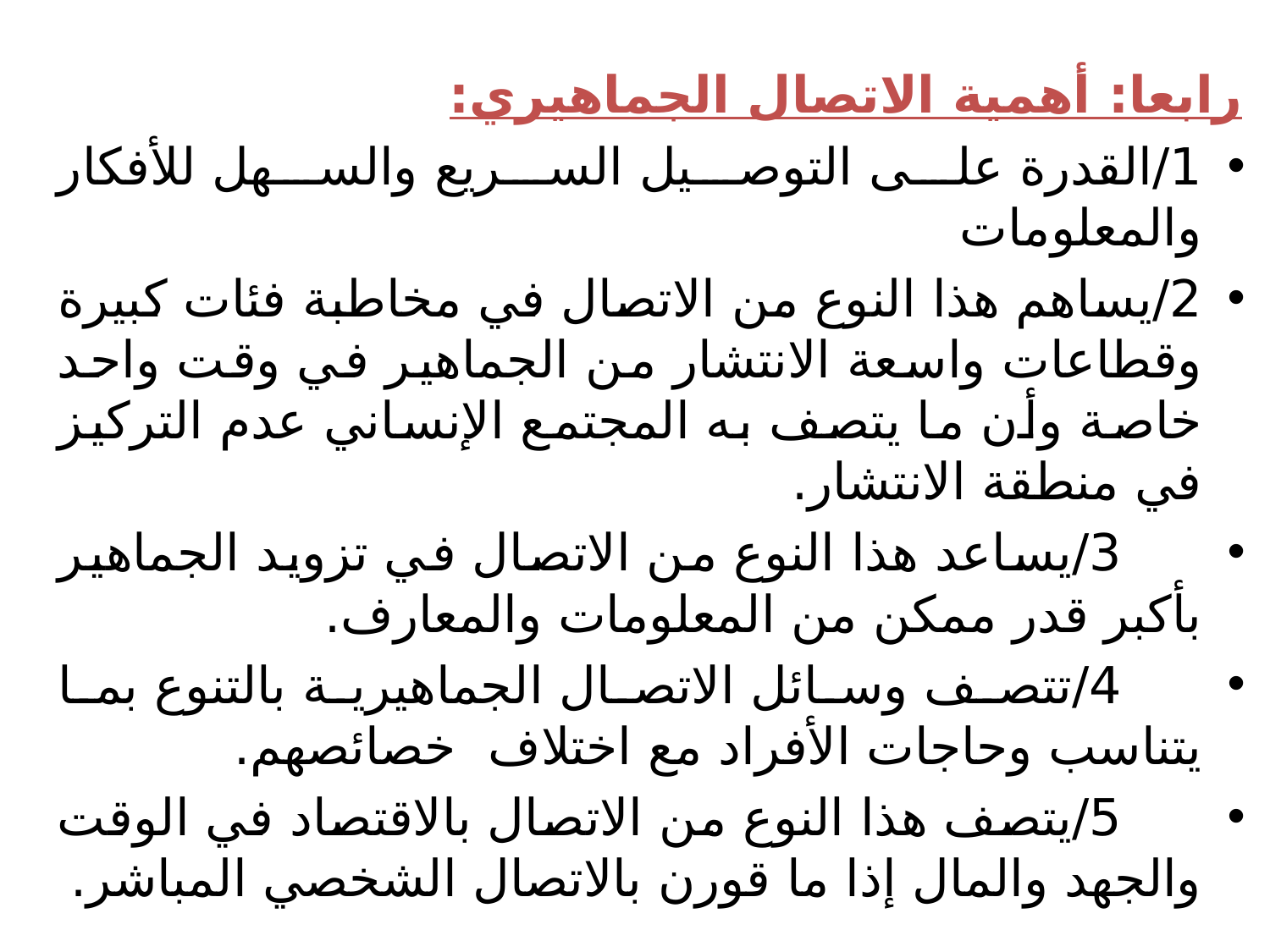

رابعا: أهمية الاتصال الجماهيري:
1/القدرة على التوصيل السريع والسهل للأفكار والمعلومات
2/يساهم هذا النوع من الاتصال في مخاطبة فئات كبيرة وقطاعات واسعة الانتشار من الجماهير في وقت واحد خاصة وأن ما يتصف به المجتمع الإنساني عدم التركيز في منطقة الانتشار.
     3/يساعد هذا النوع من الاتصال في تزويد الجماهير بأكبر قدر ممكن من المعلومات والمعارف.
     4/تتصف وسائل الاتصال الجماهيرية بالتنوع بما يتناسب وحاجات الأفراد مع اختلاف  خصائصهم.
     5/يتصف هذا النوع من الاتصال بالاقتصاد في الوقت والجهد والمال إذا ما قورن بالاتصال الشخصي المباشر.